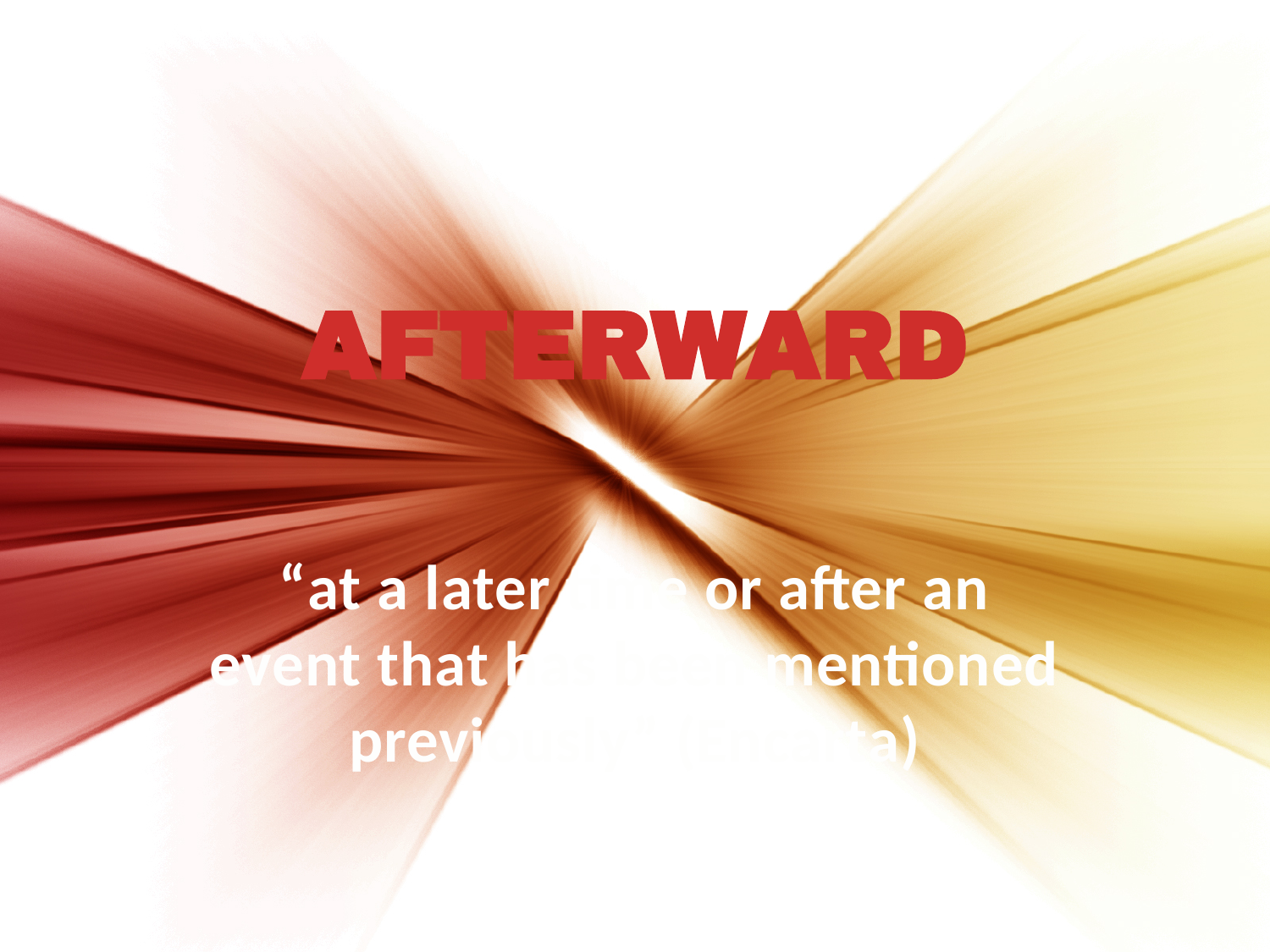

# AFTERWARD
“at a later time or after an event that has been mentioned previously” (Encarta)